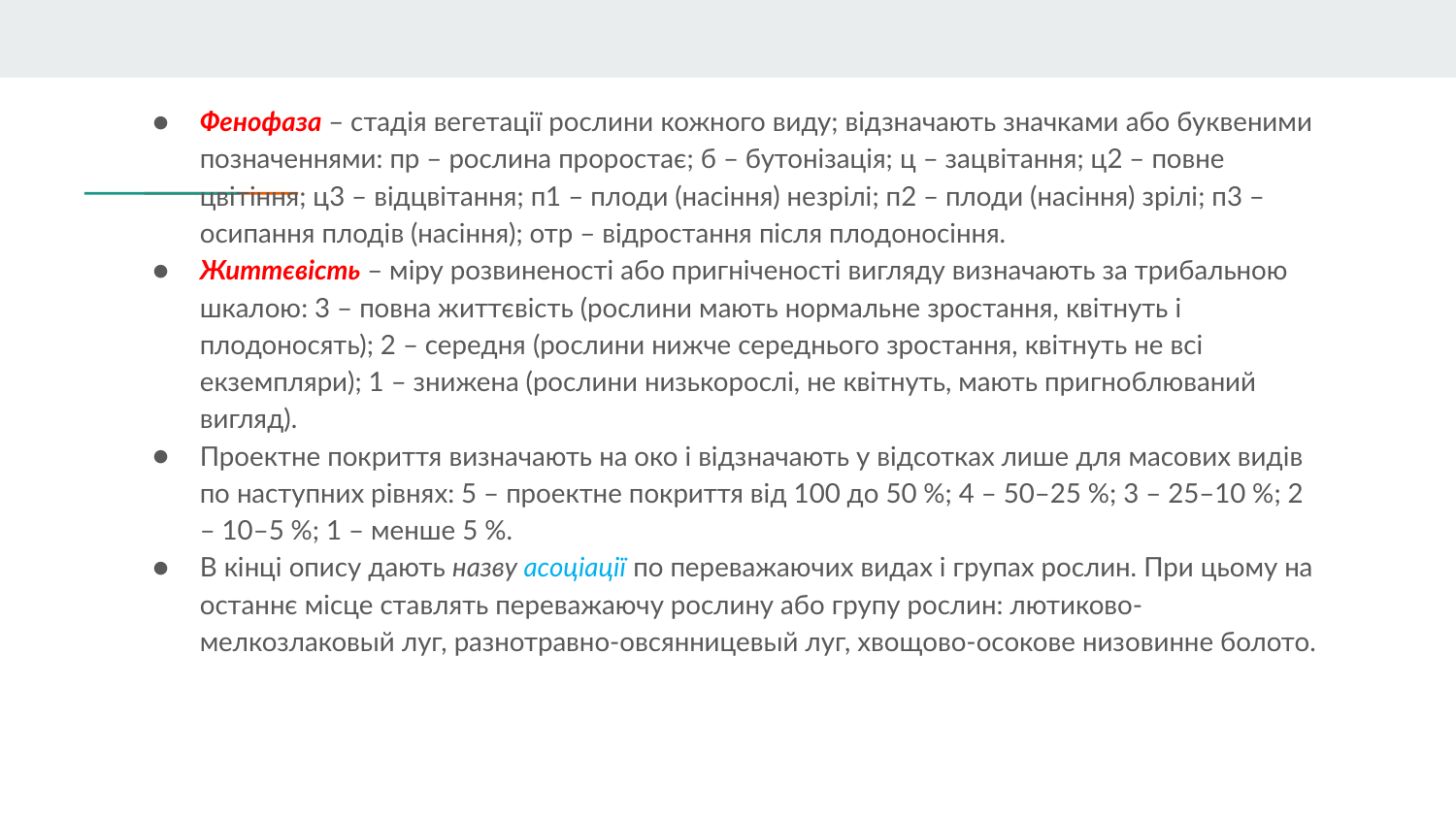

Фенофаза – стадія вегетації рослини кожного виду; відзначають значками або буквеними позначеннями: пр – рослина проростає; б – бутонізація; ц – зацвітання; ц2 – повне цвітіння; ц3 – відцвітання; п1 – плоди (насіння) незрілі; п2 – плоди (насіння) зрілі; п3 – осипання плодів (насіння); отр – відростання після плодоносіння.
Життєвість – міру розвиненості або пригніченості вигляду визначають за трибальною шкалою: 3 – повна життєвість (рослини мають нормальне зростання, квітнуть і плодоносять); 2 – середня (рослини нижче середнього зростання, квітнуть не всі екземпляри); 1 – знижена (рослини низькорослі, не квітнуть, мають пригноблюваний вигляд).
Проектне покриття визначають на око і відзначають у відсотках лише для масових видів по наступних рівнях: 5 – проектне покриття від 100 до 50 %; 4 – 50–25 %; 3 – 25–10 %; 2 – 10–5 %; 1 – менше 5 %.
В кінці опису дають назву асоціації по переважаючих видах і групах рослин. При цьому на останнє місце ставлять переважаючу рослину або групу рослин: лютиково-мелкозлаковый луг, разнотравно-овсянницевый луг, хвощово-осокове низовинне болото.